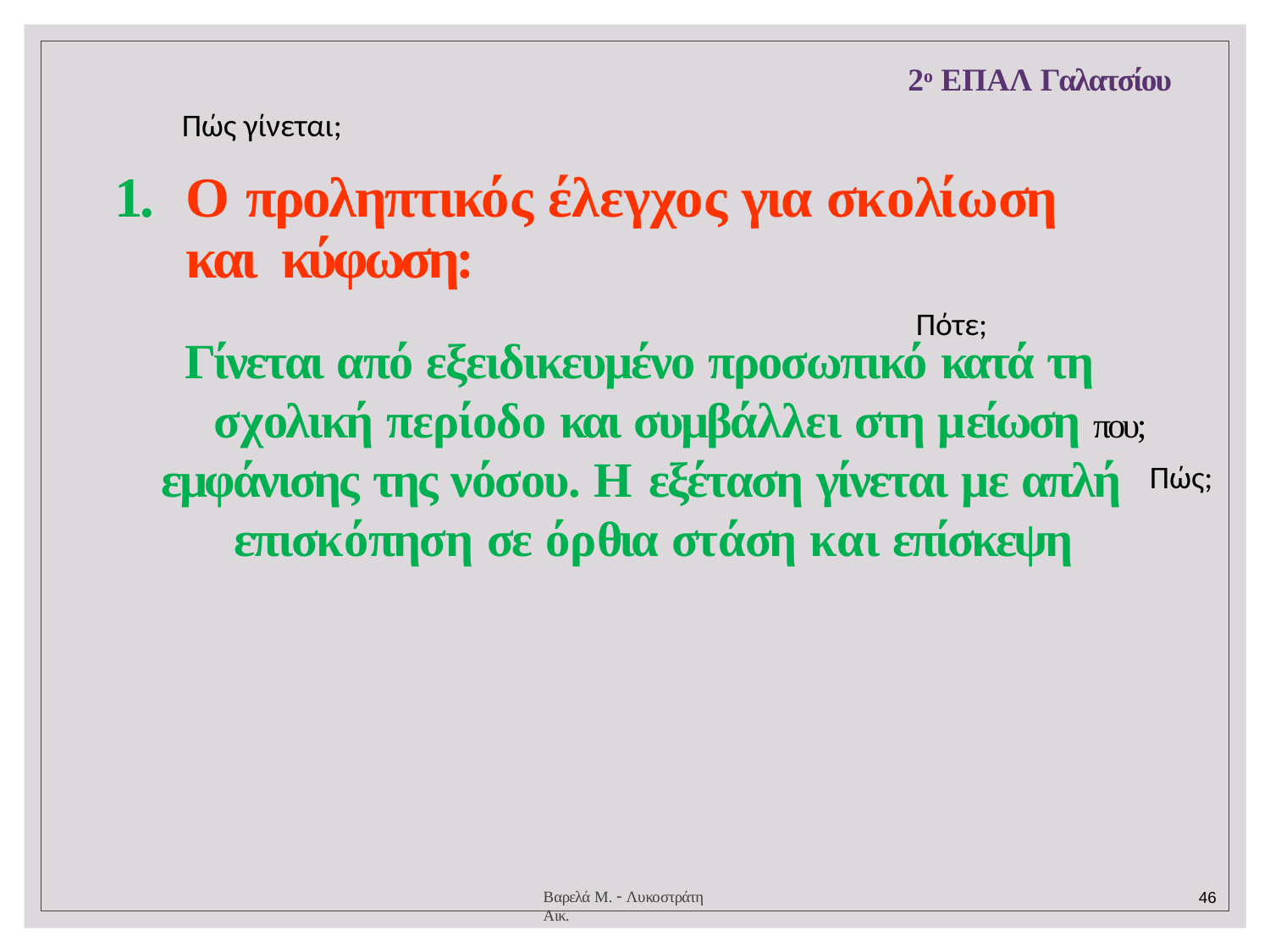

2ο ΕΠΑΛ Γαλατσίου
Πώς γίνεται;
# 1.	Ο προληπτικός έλεγχος για σκολίωση και  κύφωση:
Πότε;
Γίνεται από εξειδικευμένο προσωπικό κατά τη  σχολική περίοδο και συμβάλλει στη μείωση που;
εμφάνισης της νόσου. Η εξέταση γίνεται με απλή  επισκόπηση σε όρθια στάση και επίσκεψη
Πώς;
Βαρελά Μ. - Λυκοστράτη Αικ.
46